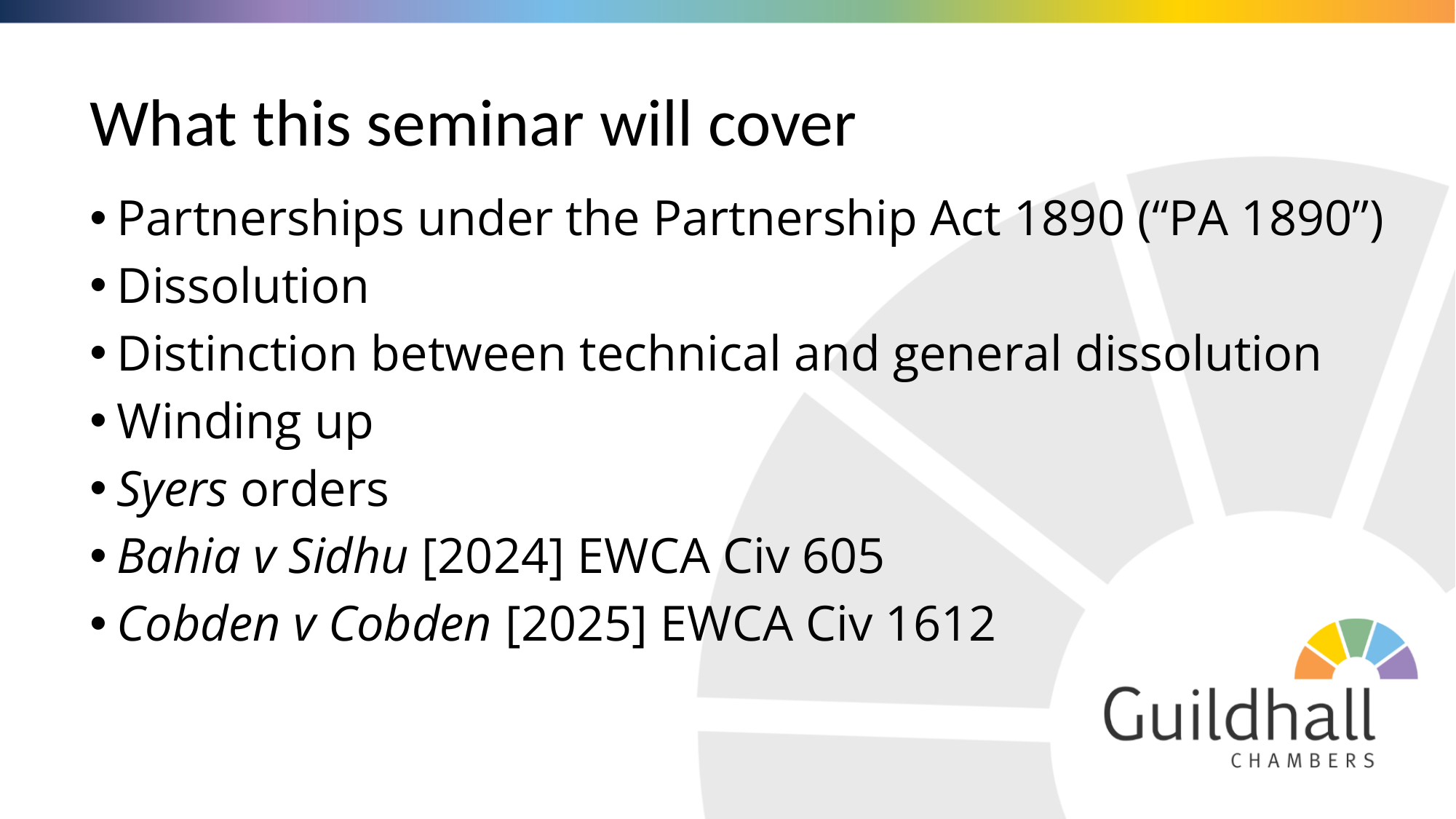

# What this seminar will cover
Partnerships under the Partnership Act 1890 (“PA 1890”)
Dissolution
Distinction between technical and general dissolution
Winding up
Syers orders
Bahia v Sidhu [2024] EWCA Civ 605
Cobden v Cobden [2025] EWCA Civ 1612